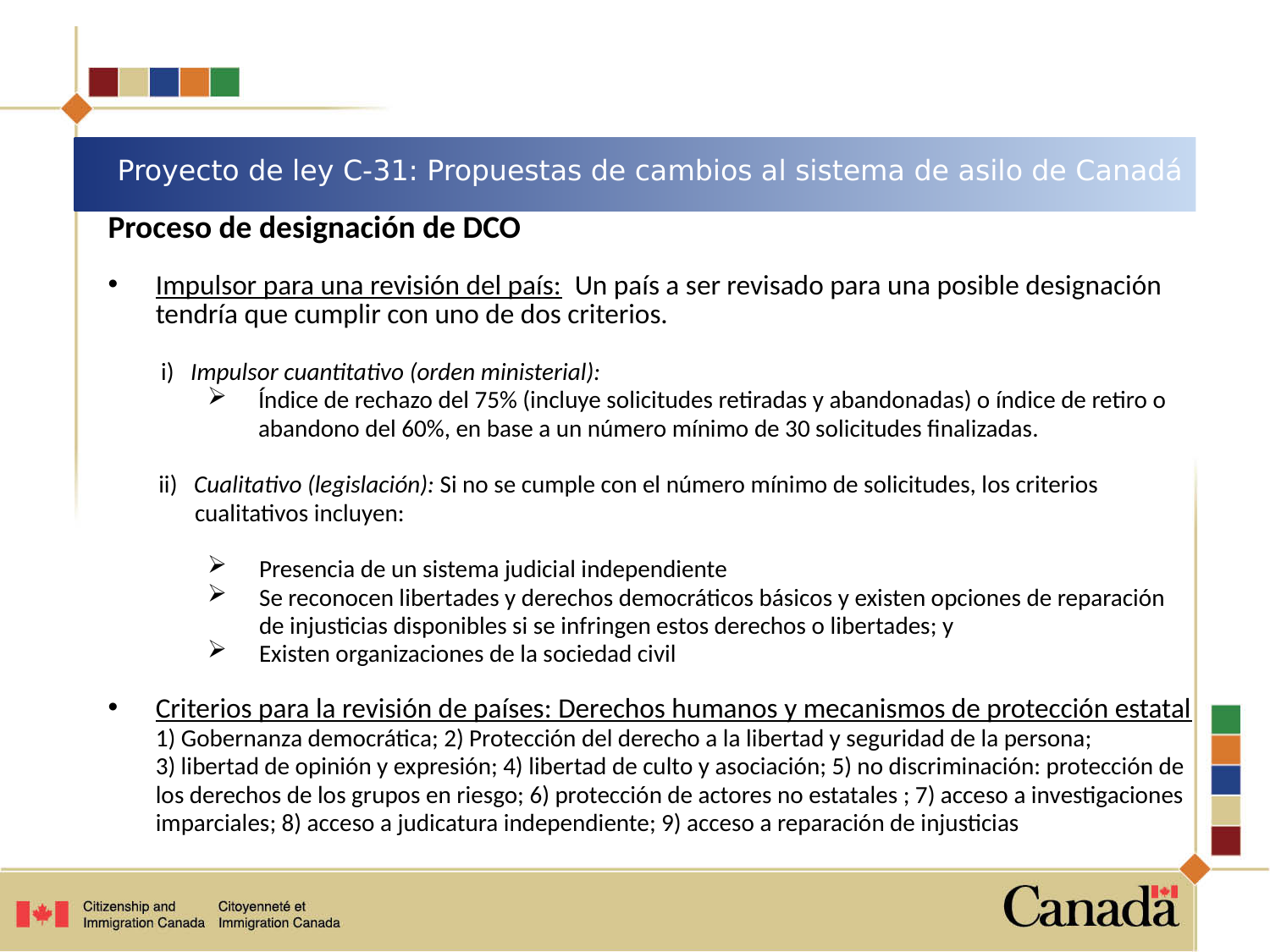

# Proyecto de ley C-31: Propuestas de cambios al sistema de asilo de Canadá

Proceso de designación de DCO

Impulsor para una revisión del país:  Un país a ser revisado para una posible designación tendría que cumplir con uno de dos criterios.

	 i)   Impulsor cuantitativo (orden ministerial):
Índice de rechazo del 75% (incluye solicitudes retiradas y abandonadas) o índice de retiro o abandono del 60%, en base a un número mínimo de 30 solicitudes finalizadas.

ii)   Cualitativo (legislación): Si no se cumple con el número mínimo de solicitudes, los criterios cualitativos incluyen:

Presencia de un sistema judicial independiente
Se reconocen libertades y derechos democráticos básicos y existen opciones de reparación de injusticias disponibles si se infringen estos derechos o libertades; y
Existen organizaciones de la sociedad civil

Criterios para la revisión de países: Derechos humanos y mecanismos de protección estatal
	1) Gobernanza democrática; 2) Protección del derecho a la libertad y seguridad de la persona;               3) libertad de opinión y expresión; 4) libertad de culto y asociación; 5) no discriminación: protección de los derechos de los grupos en riesgo; 6) protección de actores no estatales ; 7) acceso a investigaciones imparciales; 8) acceso a judicatura independiente; 9) acceso a reparación de injusticias